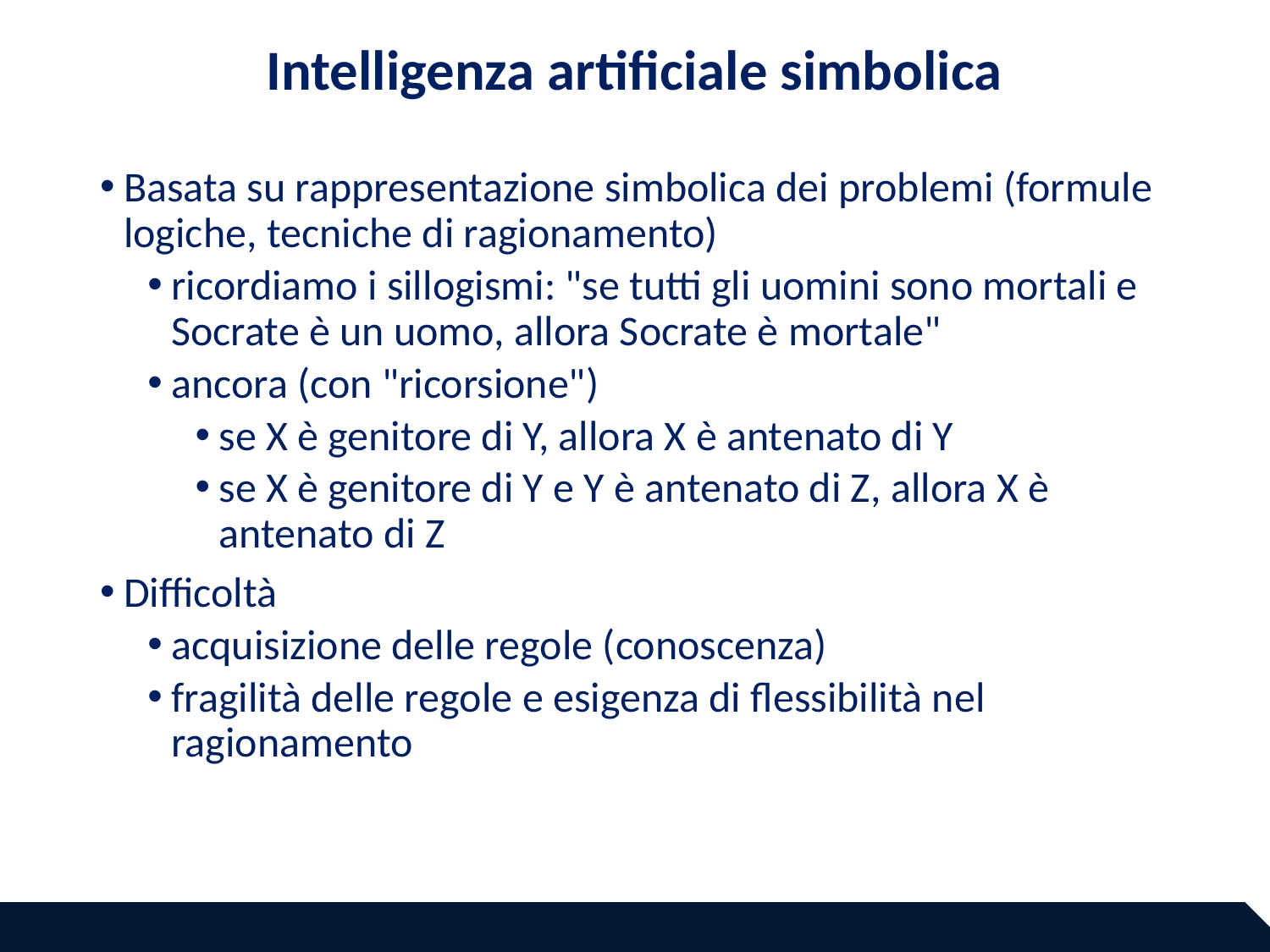

# Intelligenza artificiale simbolica
Basata su rappresentazione simbolica dei problemi (formule logiche, tecniche di ragionamento)
ricordiamo i sillogismi: "se tutti gli uomini sono mortali e Socrate è un uomo, allora Socrate è mortale"
ancora (con "ricorsione")
se X è genitore di Y, allora X è antenato di Y
se X è genitore di Y e Y è antenato di Z, allora X è antenato di Z
Difficoltà
acquisizione delle regole (conoscenza)
fragilità delle regole e esigenza di flessibilità nel ragionamento

Paolo Atzeni
29